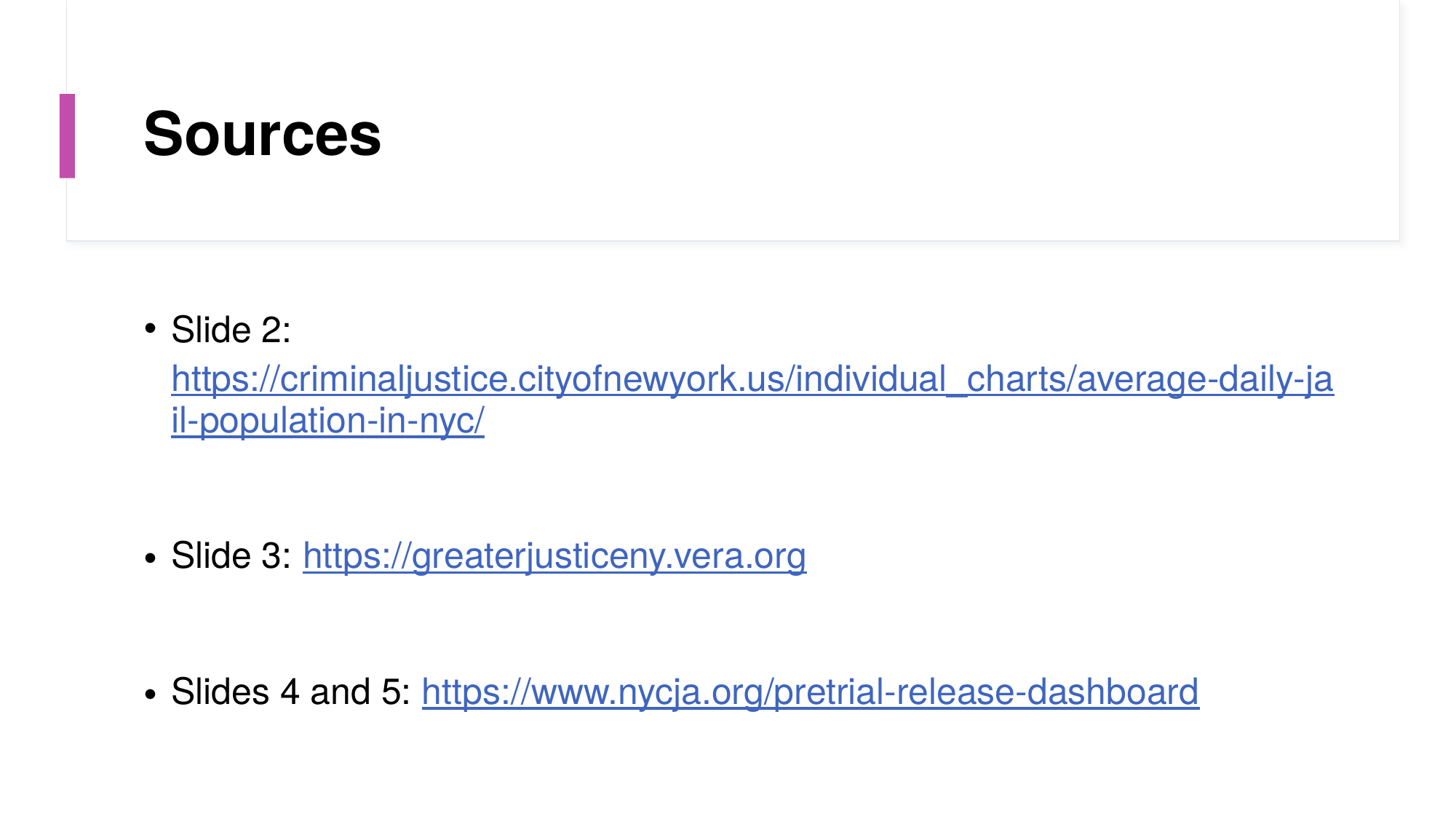

# Sources
Slide 2: https://criminaljustice.cityofnewyork.us/individual_charts/average-daily-jail-population-in-nyc/

Slide 3: https://greaterjusticeny.vera.org

Slides 4 and 5: https://www.nycja.org/pretrial-release-dashboard